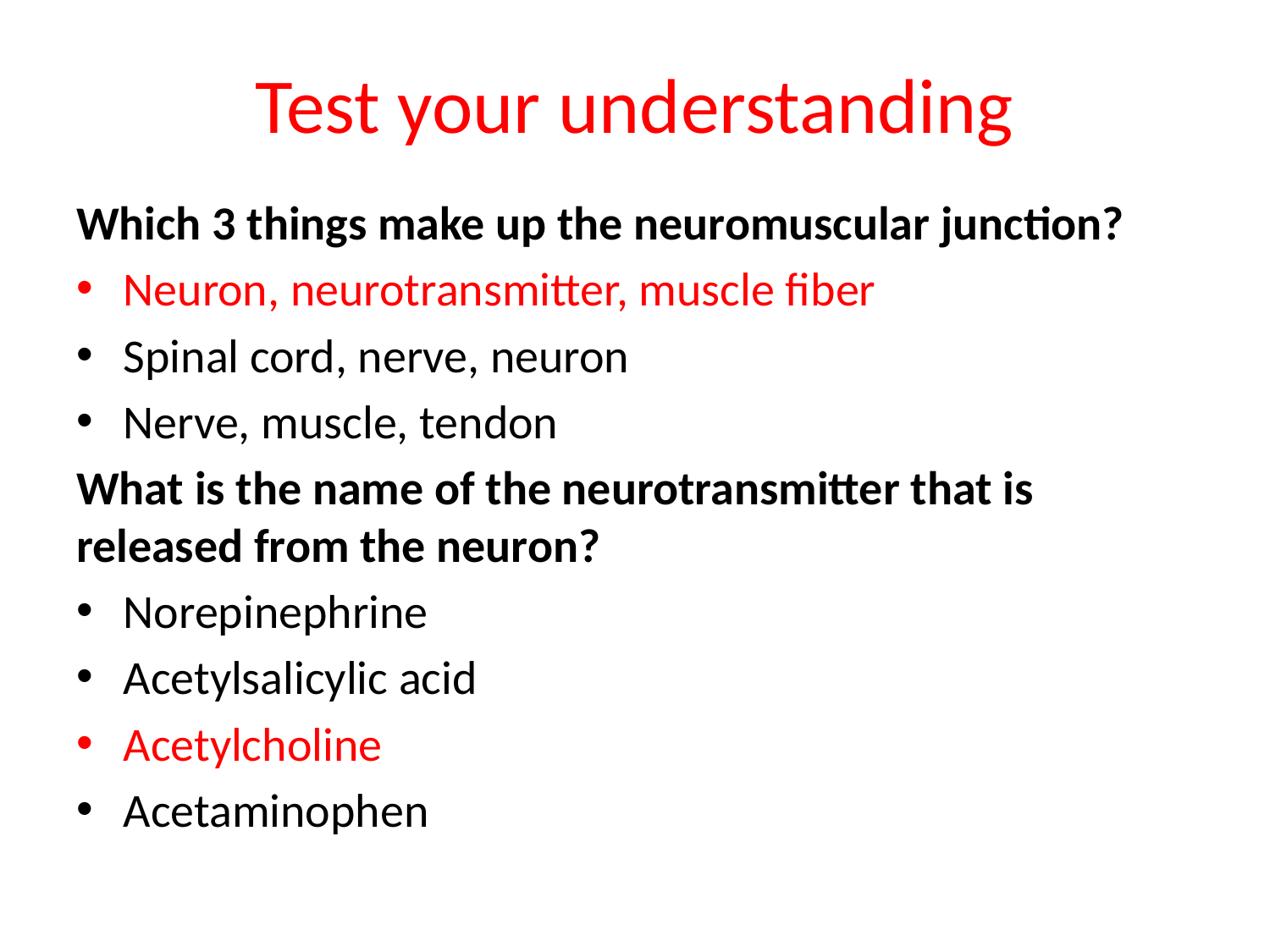

# Test your understanding
Which 3 things make up the neuromuscular junction?
Neuron, neurotransmitter, muscle fiber
Spinal cord, nerve, neuron
Nerve, muscle, tendon
What is the name of the neurotransmitter that is released from the neuron?
Norepinephrine
Acetylsalicylic acid
Acetylcholine
Acetaminophen